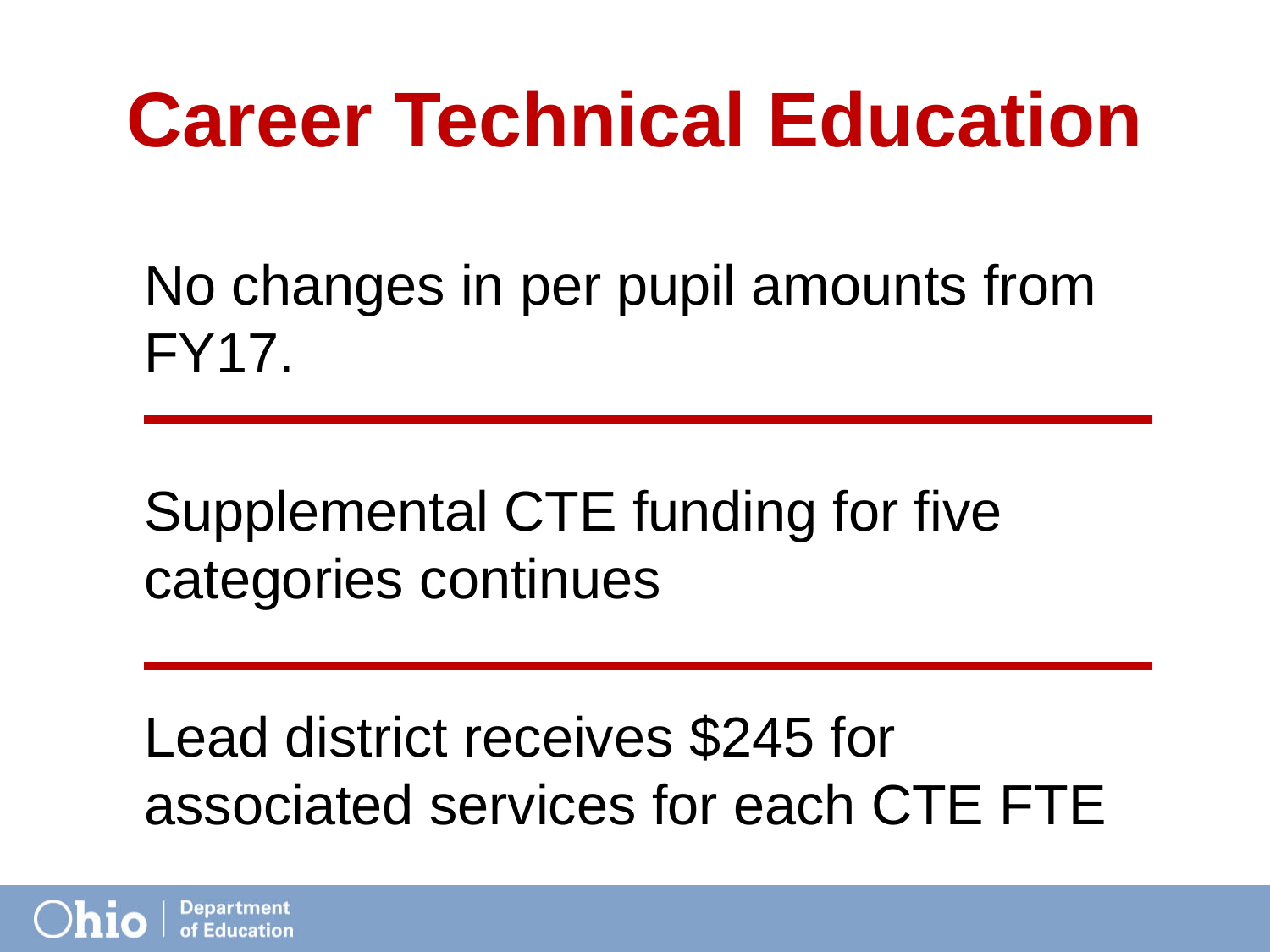

# Career Technical Education
No changes in per pupil amounts from FY17.

Supplemental CTE funding for five categories continues

Lead district receives $245 for associated services for each CTE FTE